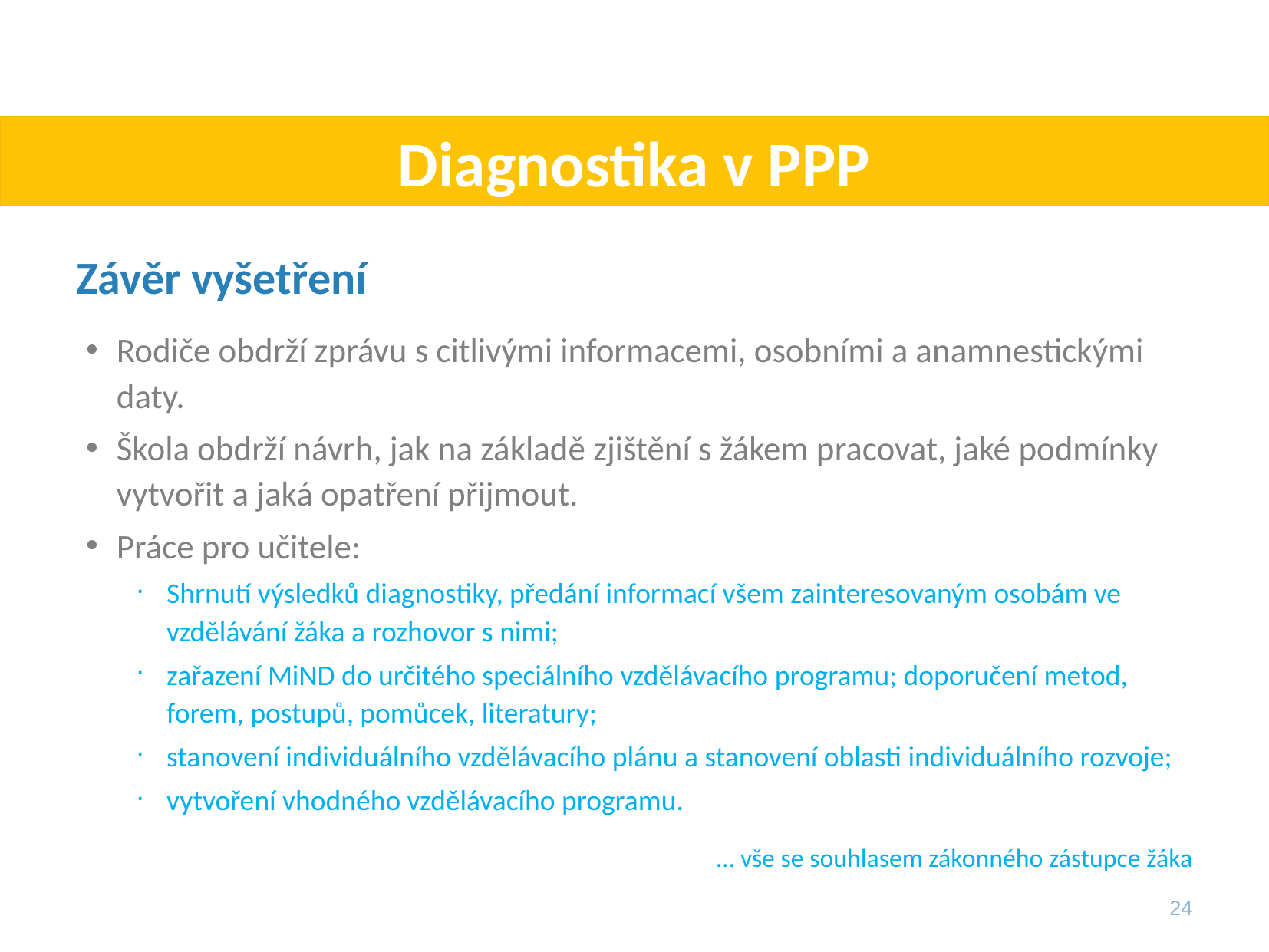

# Diagnostika v PPP
Závěr vyšetření

Rodiče obdrží zprávu s citlivými informacemi, osobními a anamnestickými daty.
Škola obdrží návrh, jak na základě zjištění s žákem pracovat, jaké podmínky vytvořit a jaká opatření přijmout.
Práce pro učitele:
Shrnutí výsledků diagnostiky, předání informací všem zainteresovaným osobám ve vzdělávání žáka a rozhovor s nimi;
zařazení MiND do určitého speciálního vzdělávacího programu; doporučení metod, forem, postupů, pomůcek, literatury;
stanovení individuálního vzdělávacího plánu a stanovení oblasti individuálního rozvoje;
vytvoření vhodného vzdělávacího programu.

… vše se souhlasem zákonného zástupce žáka

24